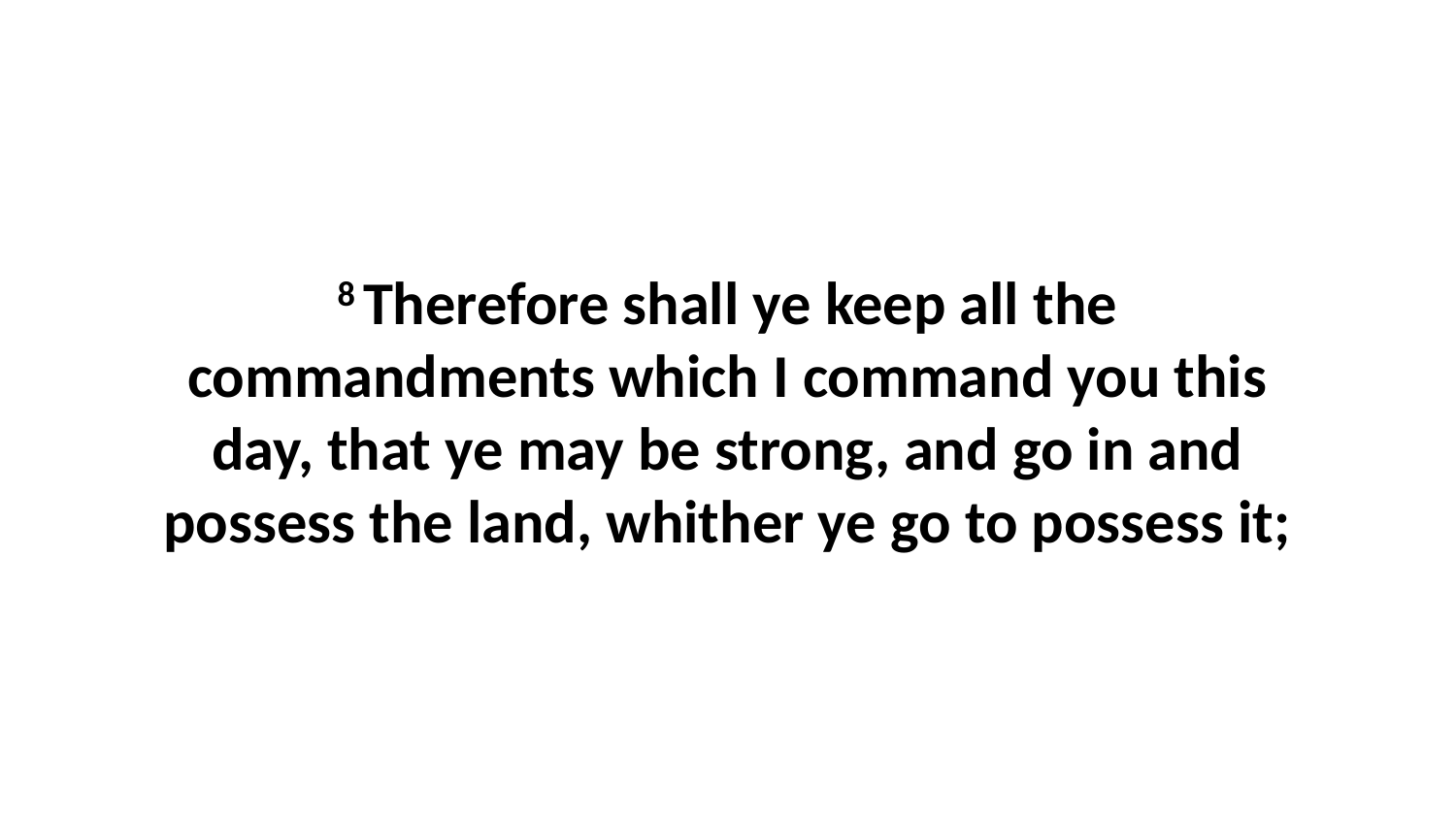

8 Therefore shall ye keep all the commandments which I command you this day, that ye may be strong, and go in and possess the land, whither ye go to possess it;